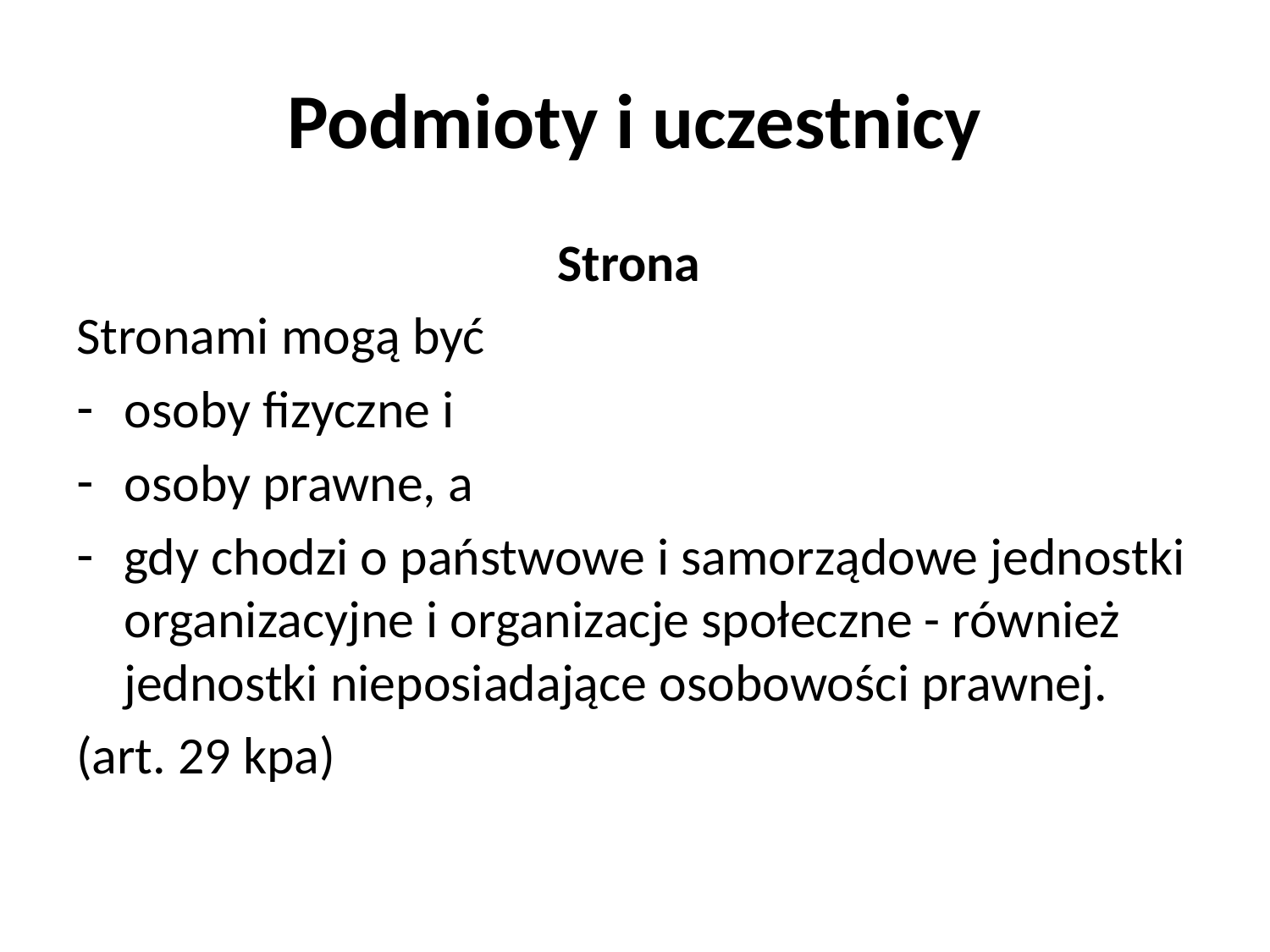

# Podmioty i uczestnicy
Strona
Stronami mogą być
osoby fizyczne i
osoby prawne, a
gdy chodzi o państwowe i samorządowe jednostki organizacyjne i organizacje społeczne - również jednostki nieposiadające osobowości prawnej.
(art. 29 kpa)